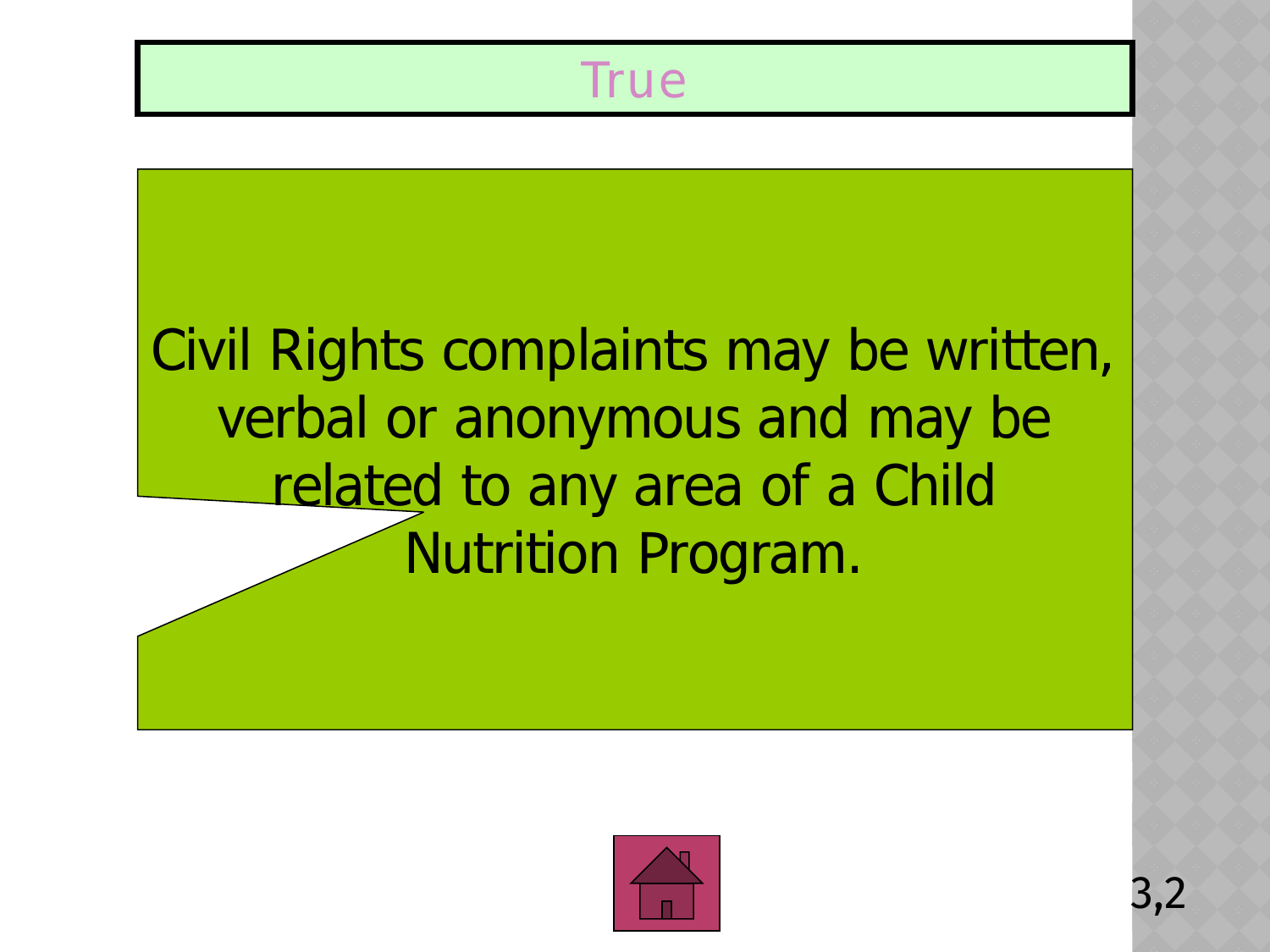

True
Civil Rights complaints may be written,
verbal or anonymous and may be
related to any area of a Child
Nutrition Program.

3,2